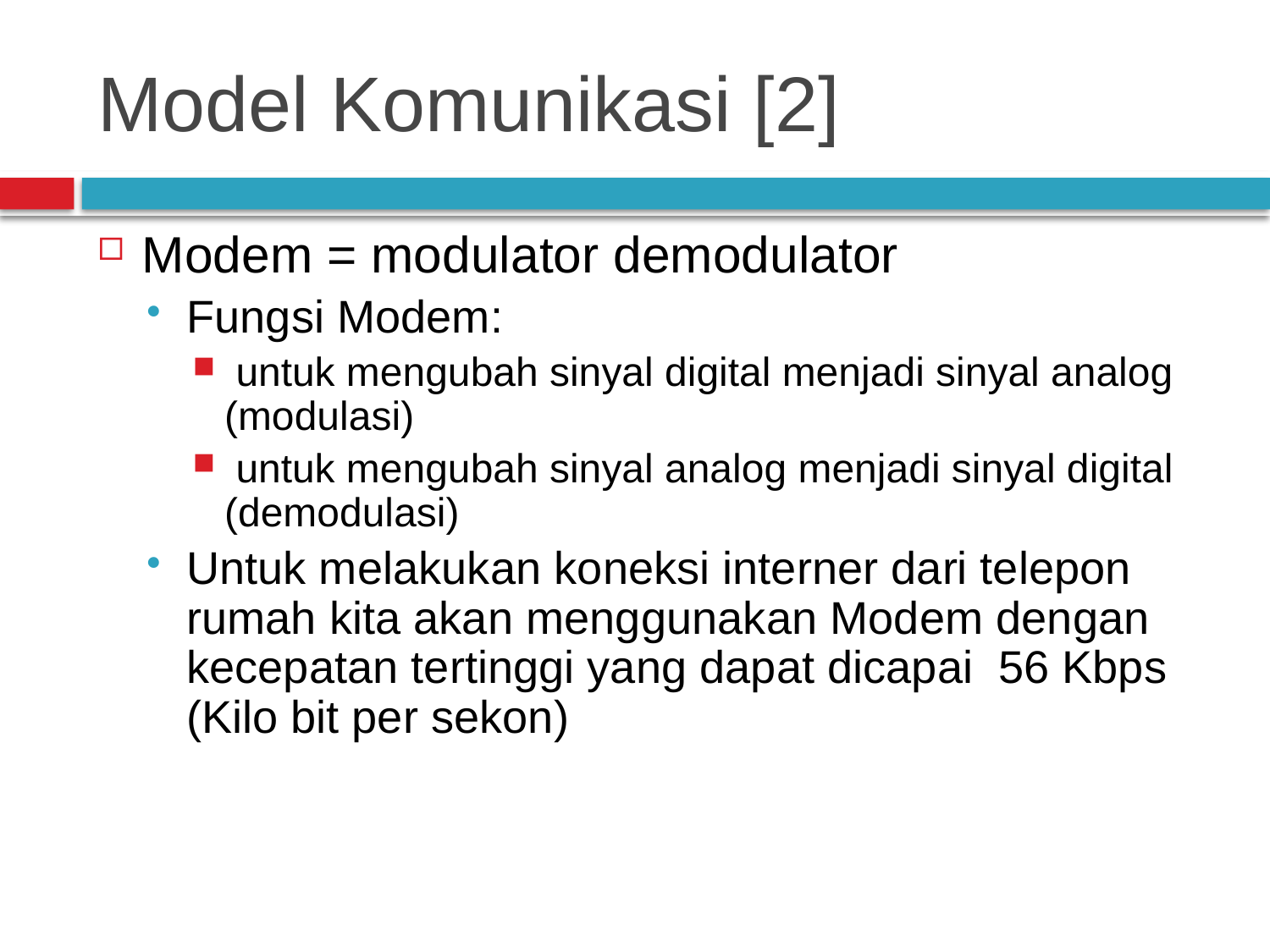

# Model Komunikasi [2]
Modem = modulator demodulator
Fungsi Modem:
 untuk mengubah sinyal digital menjadi sinyal analog (modulasi)
 untuk mengubah sinyal analog menjadi sinyal digital (demodulasi)
Untuk melakukan koneksi interner dari telepon rumah kita akan menggunakan Modem dengan kecepatan tertinggi yang dapat dicapai  56 Kbps (Kilo bit per sekon)